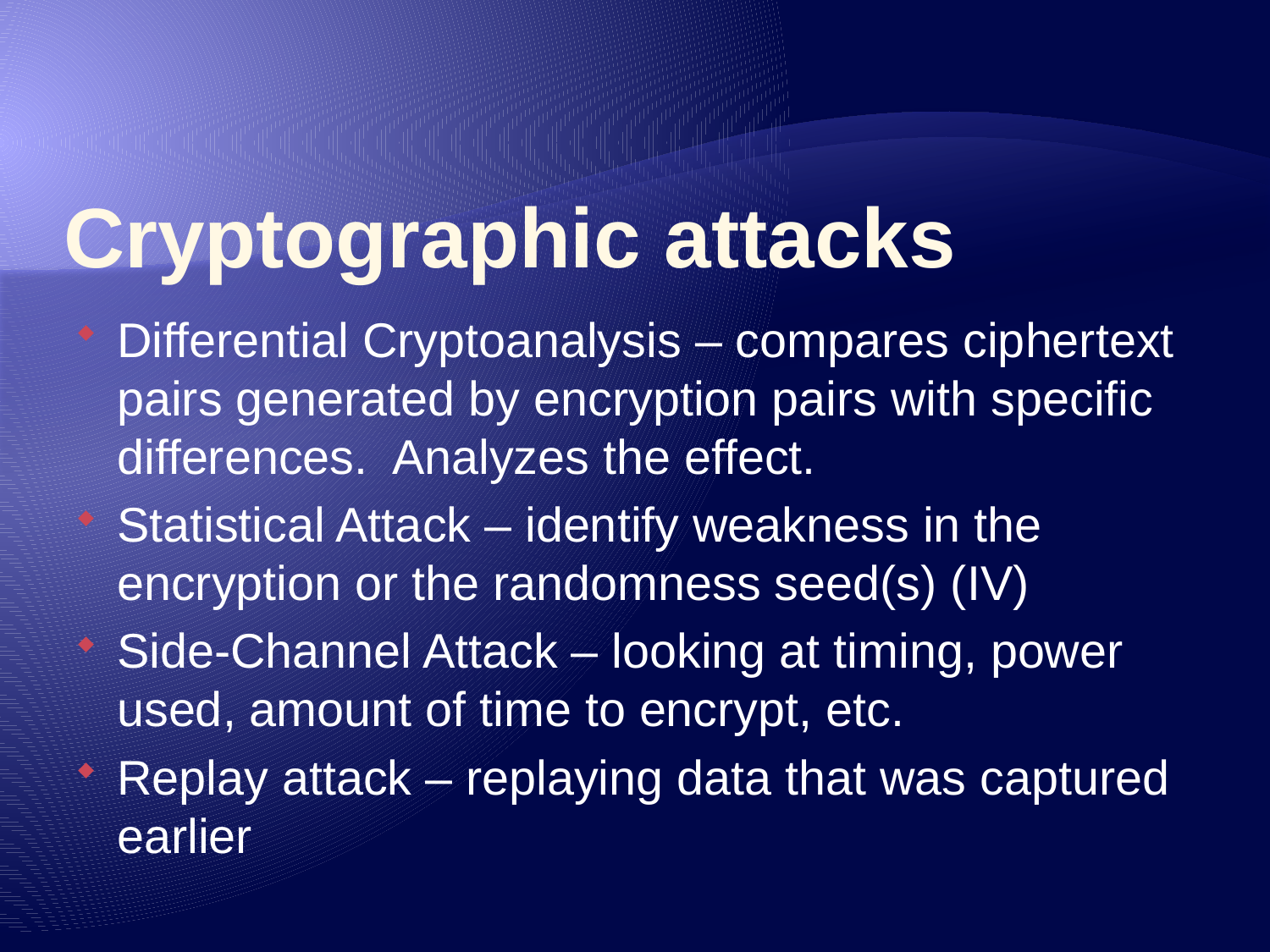

# Cryptographic attacks
Differential Cryptoanalysis – compares ciphertext pairs generated by encryption pairs with specific differences.  Analyzes the effect.
Statistical Attack – identify weakness in the encryption or the randomness seed(s) (IV)
Side-Channel Attack – looking at timing, power used, amount of time to encrypt, etc.
Replay attack – replaying data that was captured earlier